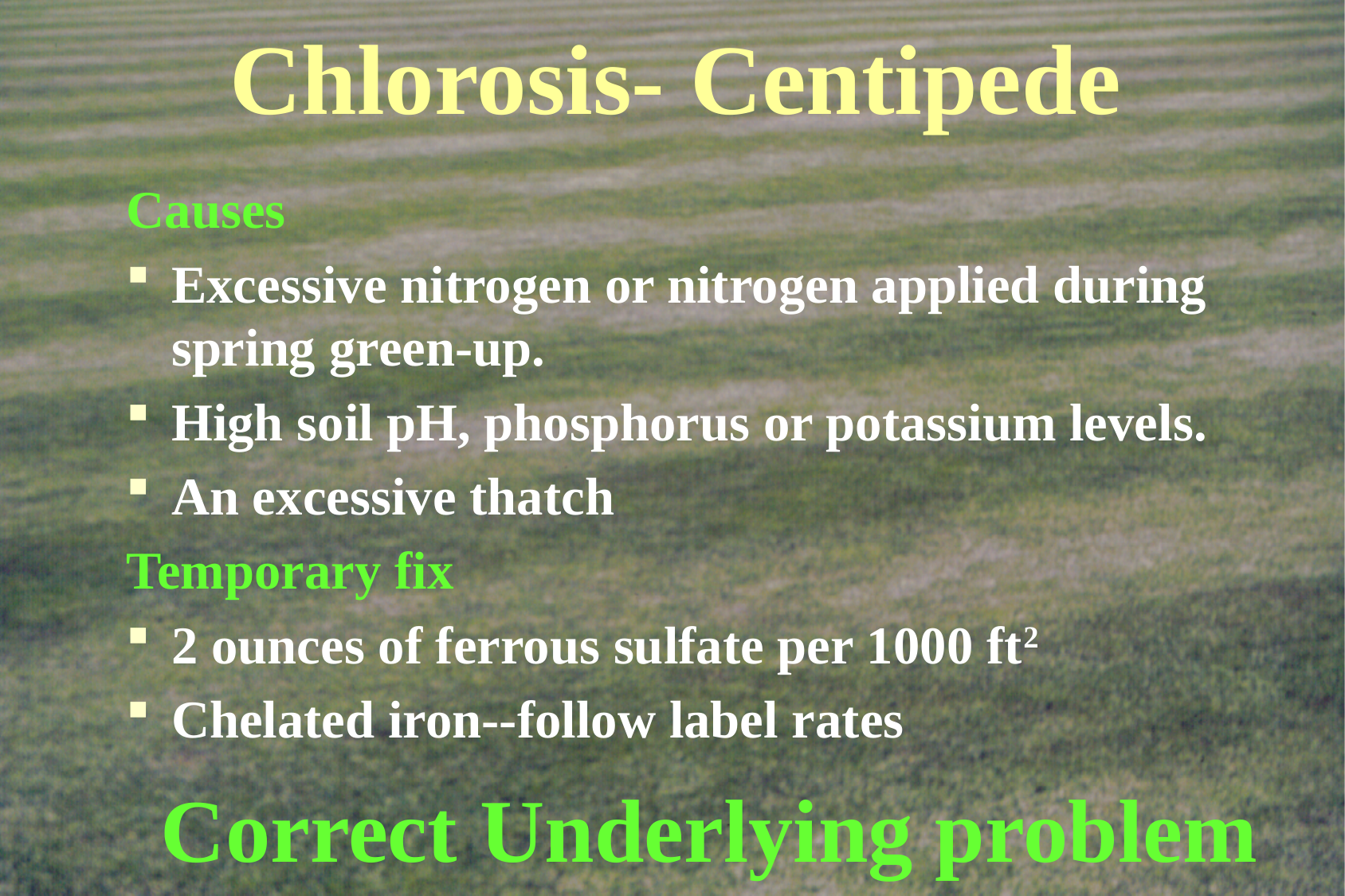

# Chlorosis- Centipede
Causes
Excessive nitrogen or nitrogen applied during spring green-up.
High soil pH, phosphorus or potassium levels.
An excessive thatch
Temporary fix
2 ounces of ferrous sulfate per 1000 ft2
Chelated iron--follow label rates

Correct Underlying problem